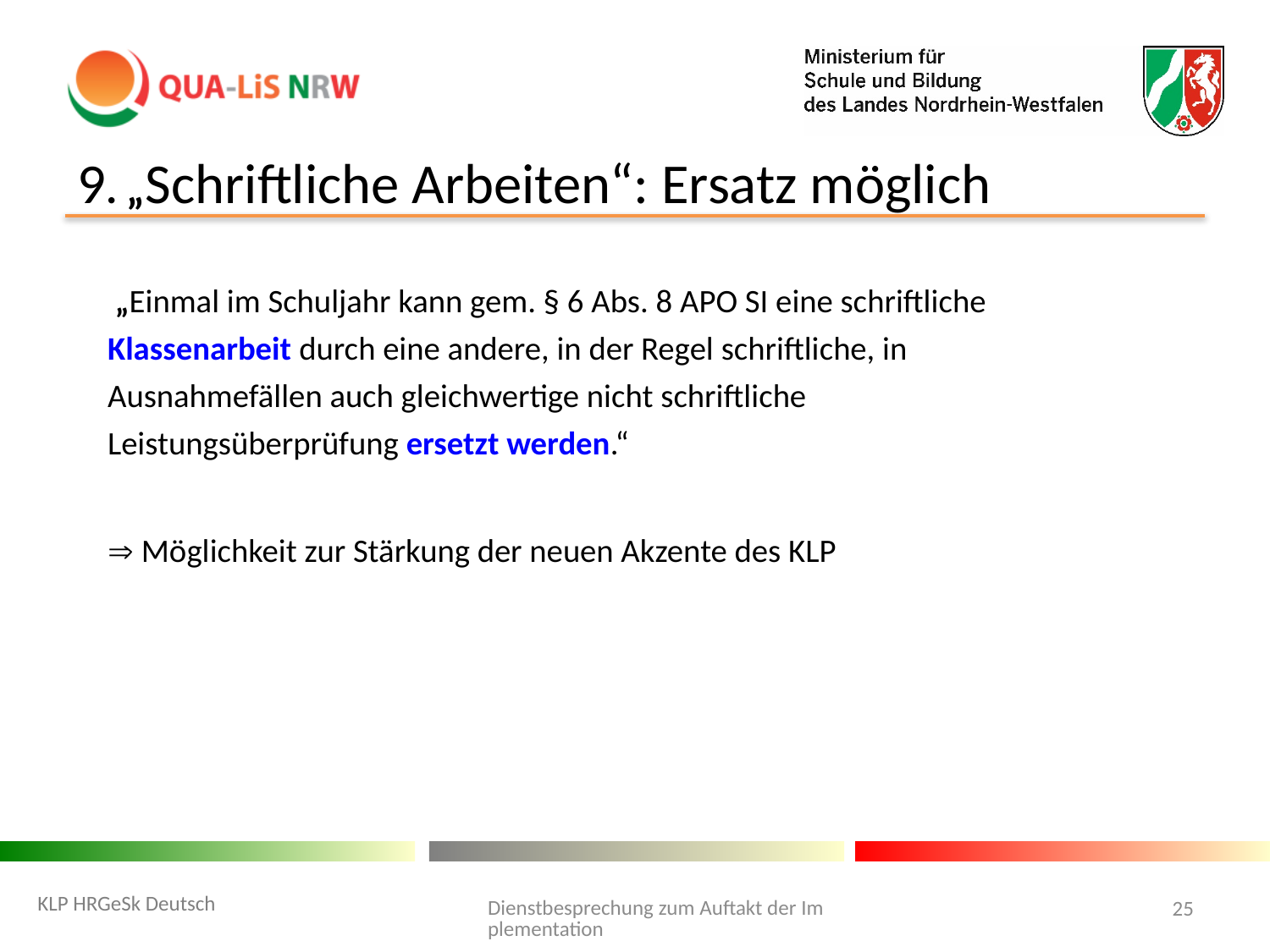

# 9. „Schriftliche Arbeiten“: Ersatz möglich
 „Einmal im Schuljahr kann gem. § 6 Abs. 8 APO SI eine schriftliche Klassenarbeit durch eine andere, in der Regel schriftliche, in Ausnahmefällen auch gleichwertige nicht schriftliche Leistungsüberprüfung ersetzt werden.“

⇒ Möglichkeit zur Stärkung der neuen Akzente des KLP
Dienstbesprechung zum Auftakt der Implementation
KLP HRGeSk Deutsch
25